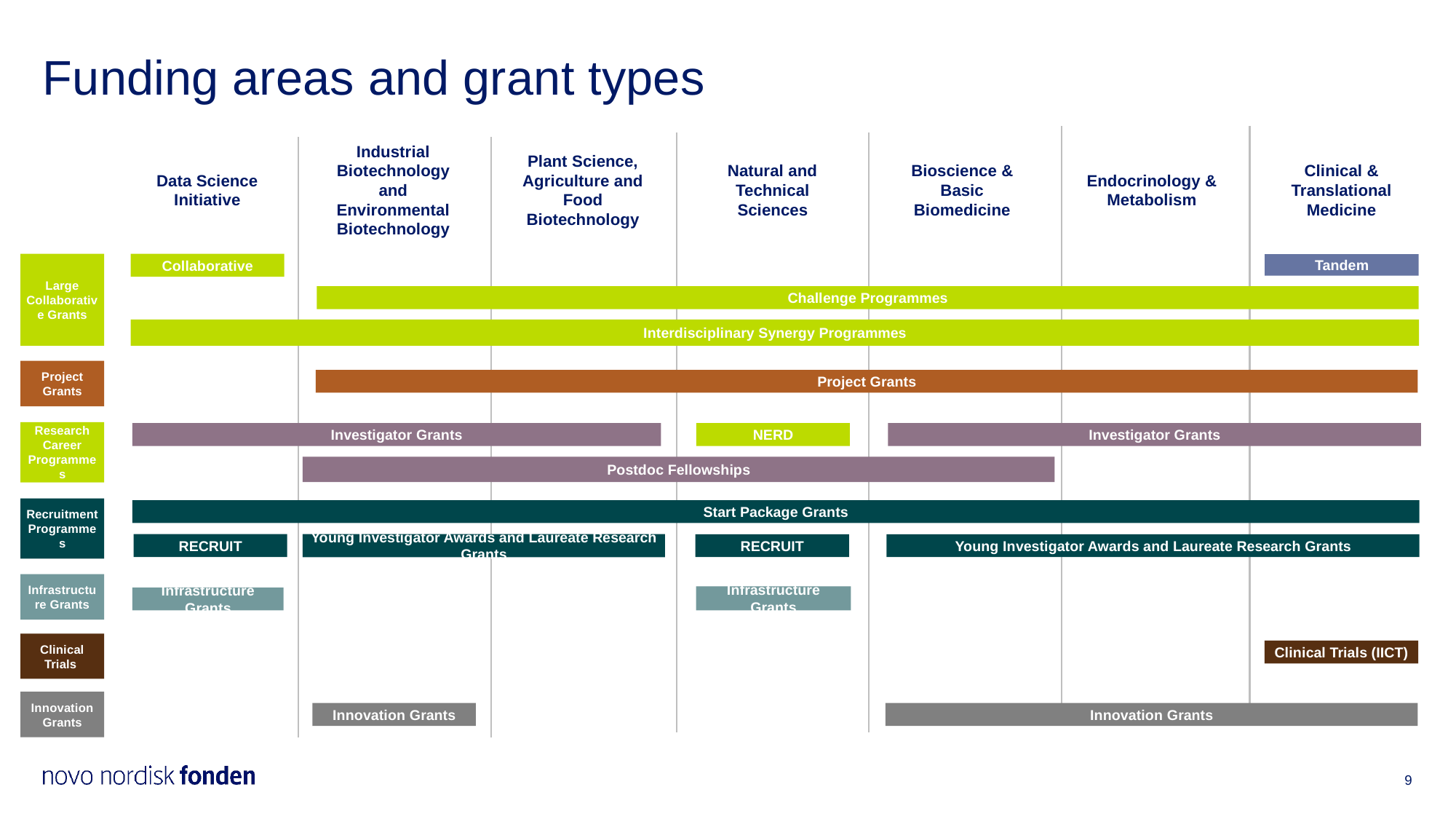

# Funding areas and grant types
Data Science Initiative
Plant Science, Agriculture and Food Biotechnology
Natural and Technical Sciences
Bioscience & Basic Biomedicine
Endocrinology & Metabolism
Clinical & Translational Medicine
Industrial Biotechnology and Environmental Biotechnology
Large Collaborative Grants
Collaborative
Tandem
Challenge Programmes
Interdisciplinary Synergy Programmes
Project Grants
Project Grants
Research Career Programmes
Investigator Grants
NERD
Investigator Grants
Postdoc Fellowships
Recruitment Programmes
Start Package Grants
Young Investigator Awards and Laureate Research Grants
RECRUIT
RECRUIT
Young Investigator Awards and Laureate Research Grants
Infrastructure Grants
Infrastructure Grants
Infrastructure Grants
Clinical Trials
Clinical Trials (IICT)
Innovation Grants
Innovation Grants
Innovation Grants
9